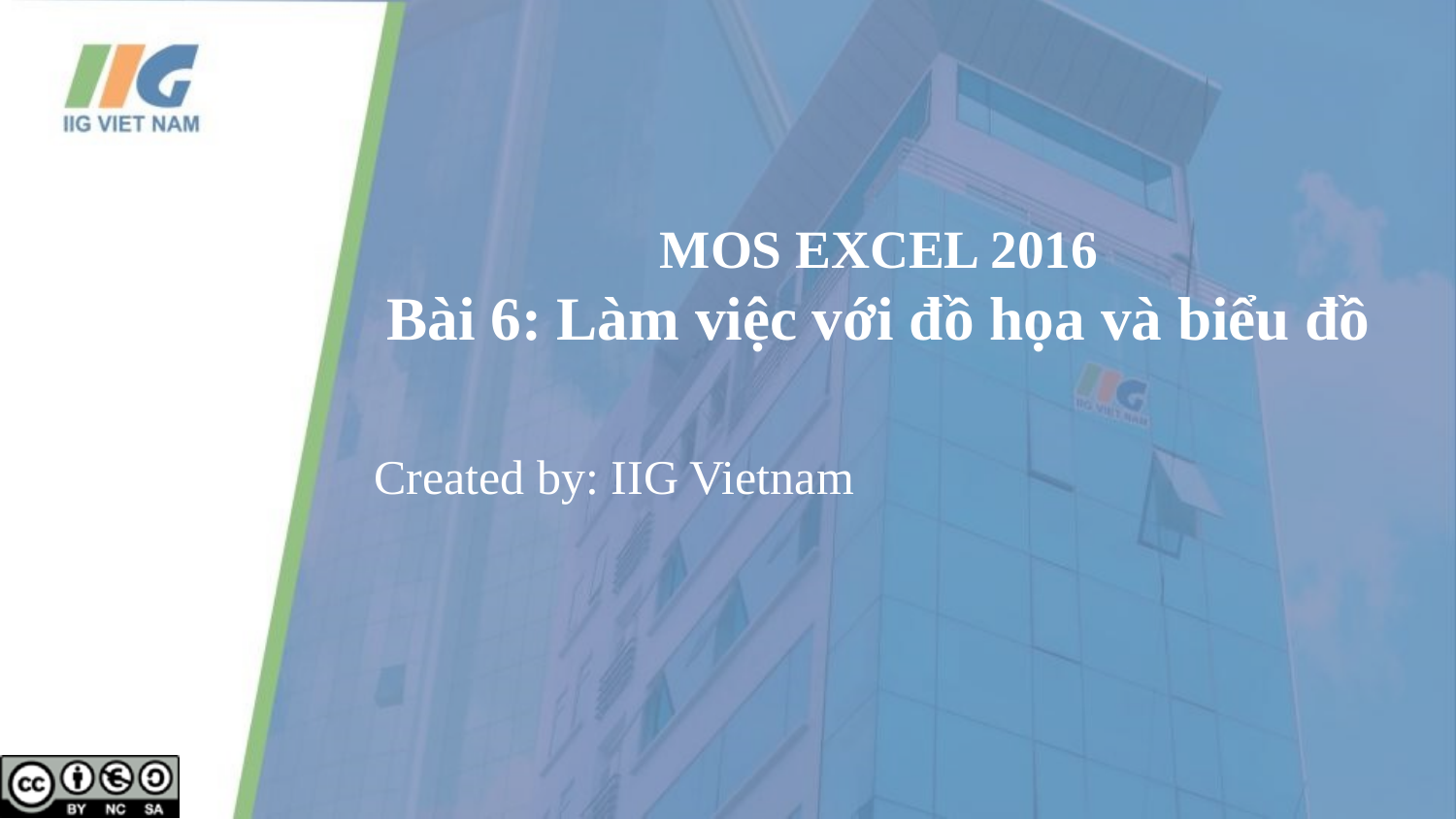

# MOS EXCEL 2016 Bài 6: Làm việc với đồ họa và biểu đồ
Created by: IIG Vietnam